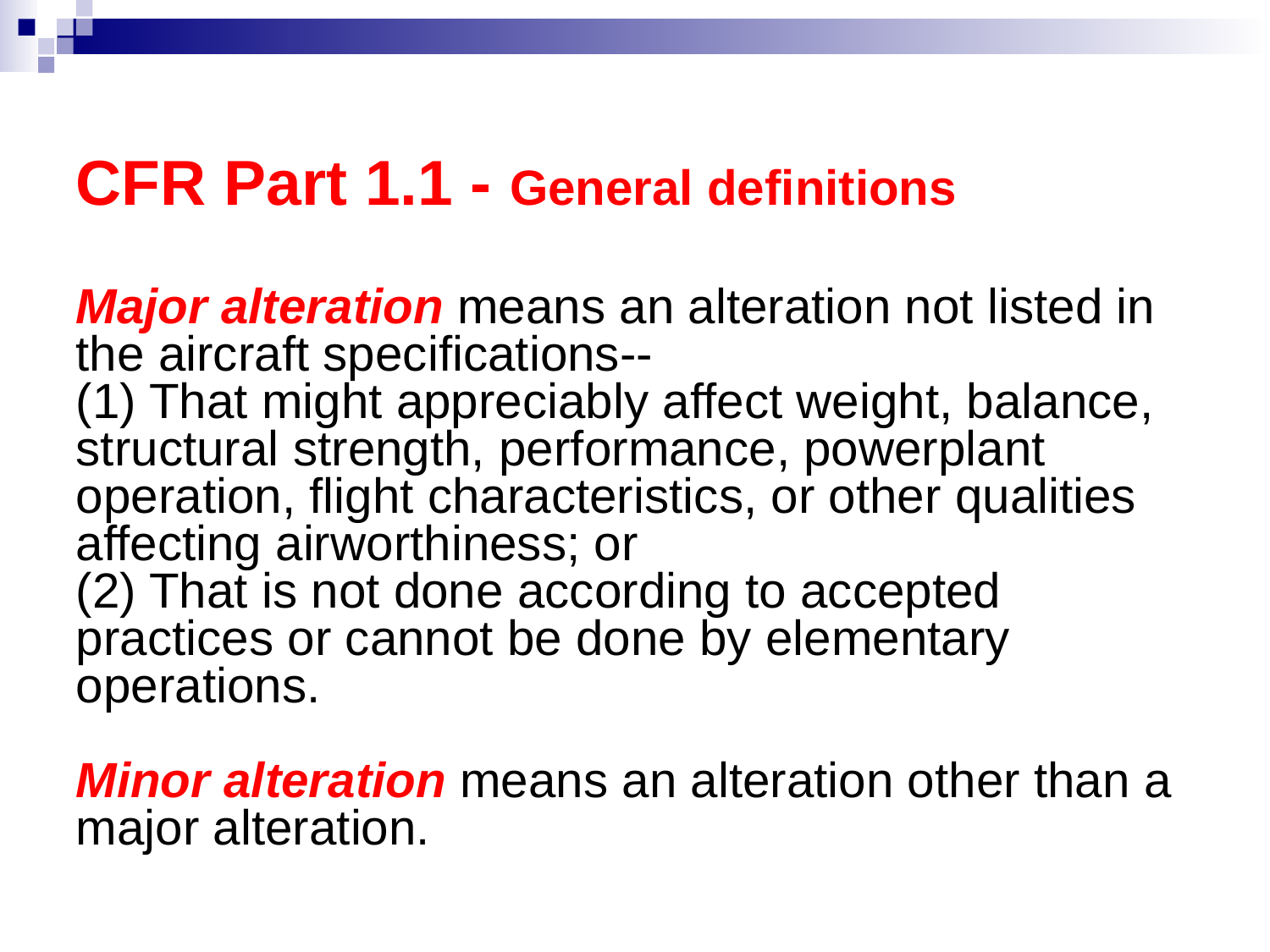

CFR Part 1.1 - General definitions
Major alteration means an alteration not listed in the aircraft specifications--
(1) That might appreciably affect weight, balance, structural strength, performance, powerplant operation, flight characteristics, or other qualities affecting airworthiness; or
(2) That is not done according to accepted practices or cannot be done by elementary operations.

Minor alteration means an alteration other than a major alteration.